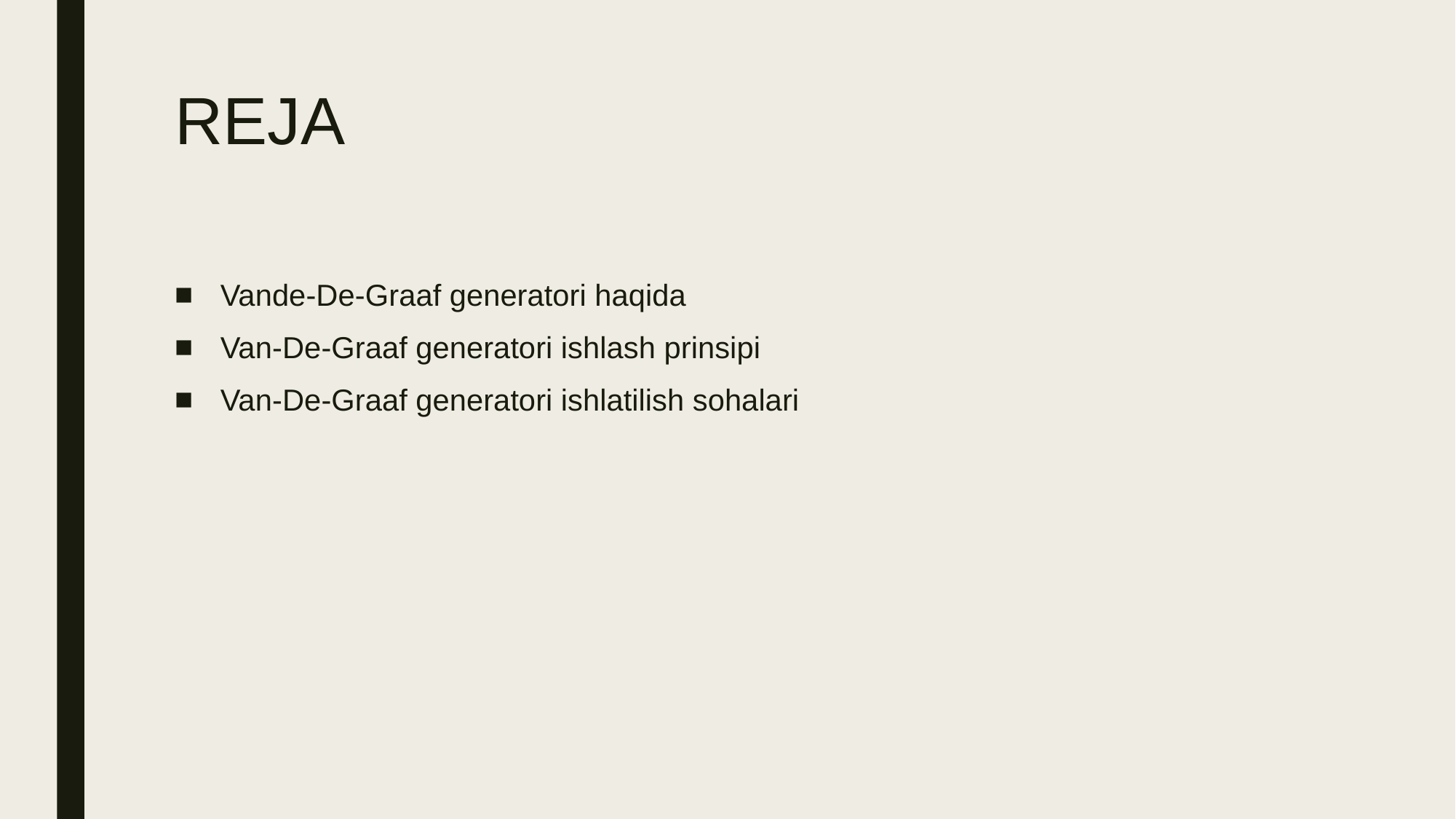

# REJA
Vande-De-Graaf generatori haqida
Van-De-Graaf generatori ishlash prinsipi
Van-De-Graaf generatori ishlatilish sohalari